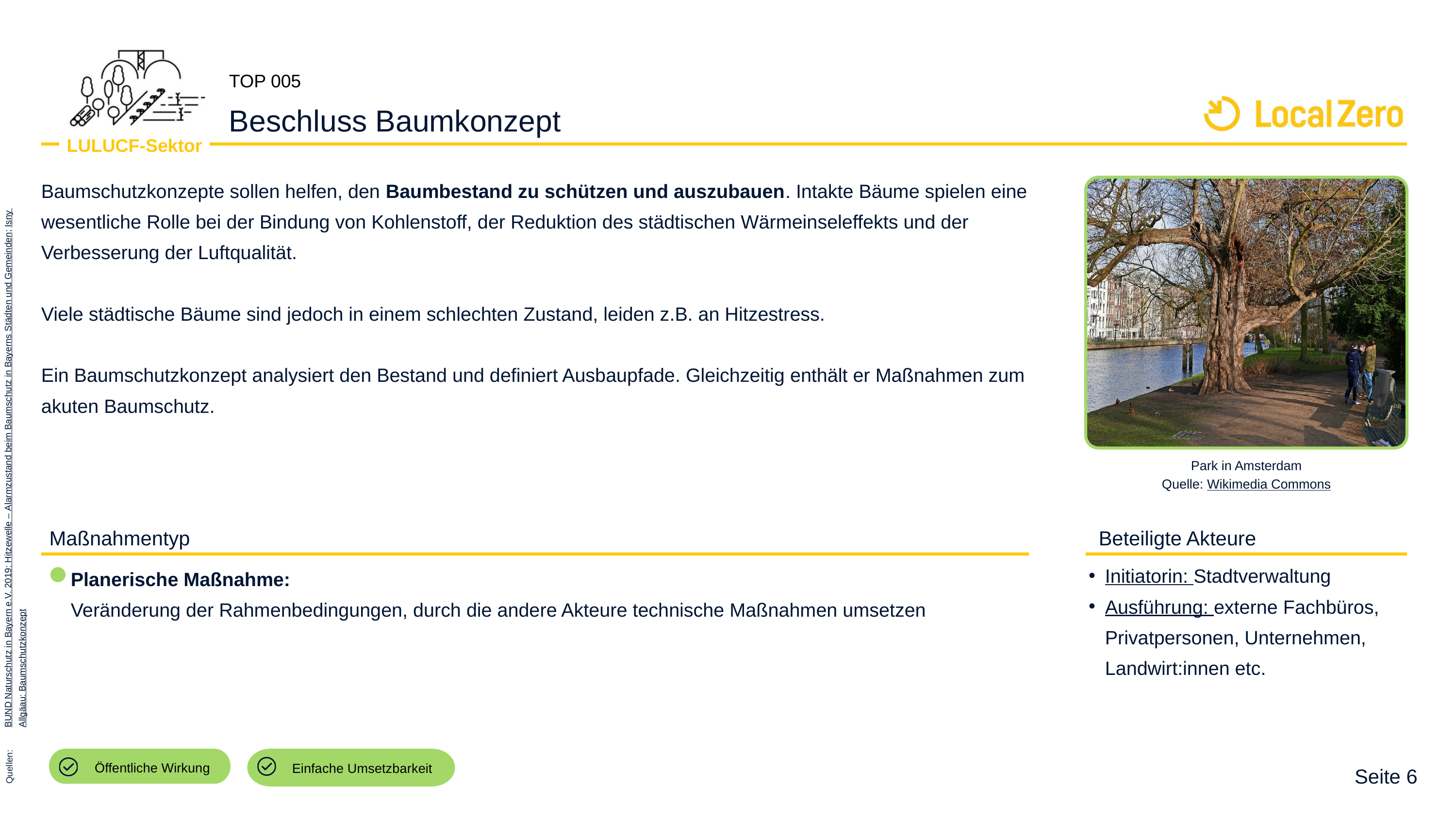

TOP 005
Beschluss Baumkonzept

LULUCF-Sektor

Baumschutzkonzepte sollen helfen, den Baumbestand zu schützen und auszubauen. Intakte Bäume spielen eine wesentliche Rolle bei der Bindung von Kohlenstoff, der Reduktion des städtischen Wärmeinseleffekts und der Verbesserung der Luftqualität.

Viele städtische Bäume sind jedoch in einem schlechten Zustand, leiden z.B. an Hitzestress.

Ein Baumschutzkonzept analysiert den Bestand und definiert Ausbaupfade. Gleichzeitig enthält er Maßnahmen zum akuten Baumschutz.

BUND Naturschutz in Bayern e.V. 2019: Hitzewelle – Alarmzustand beim Baumschutz in Bayerns Städten und Gemeinden; Isny Allgäau: Baumschutzkonzept
Quellen:
Park in Amsterdam
Quelle: Wikimedia Commons
Beteiligte Akteure
Maßnahmentyp

Initiatorin: Stadtverwaltung
Ausführung: externe Fachbüros, Privatpersonen, Unternehmen, Landwirt:innen etc.
Planerische Maßnahme:
Veränderung der Rahmenbedingungen, durch die andere Akteure technische Maßnahmen umsetzen

Öffentliche Wirkung

Einfache Umsetzbarkeit
Seite 6